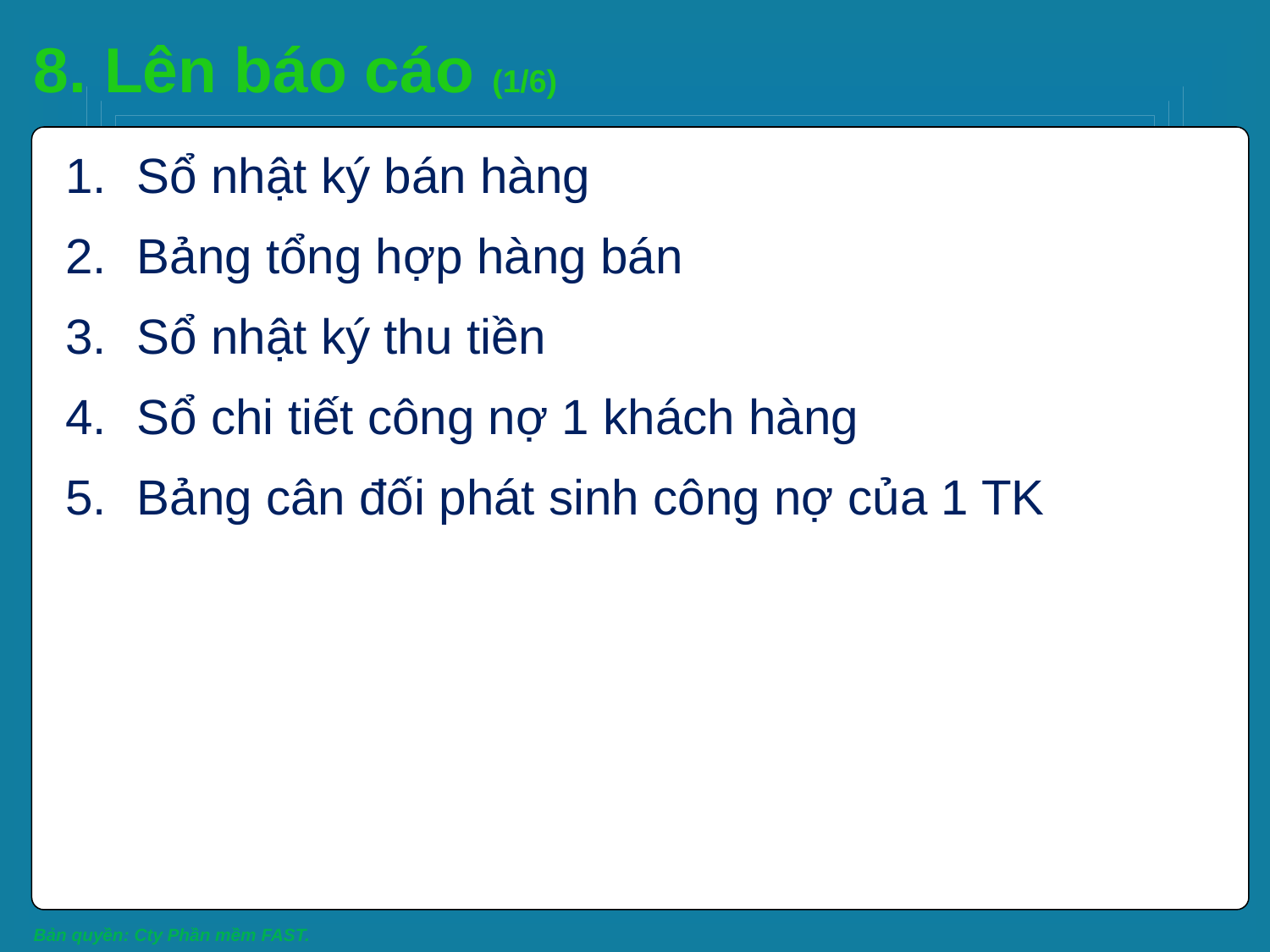

# 8. Lên báo cáo (1/6)
Sổ nhật ký bán hàng
Bảng tổng hợp hàng bán
Sổ nhật ký thu tiền
Sổ chi tiết công nợ 1 khách hàng
Bảng cân đối phát sinh công nợ của 1 TK